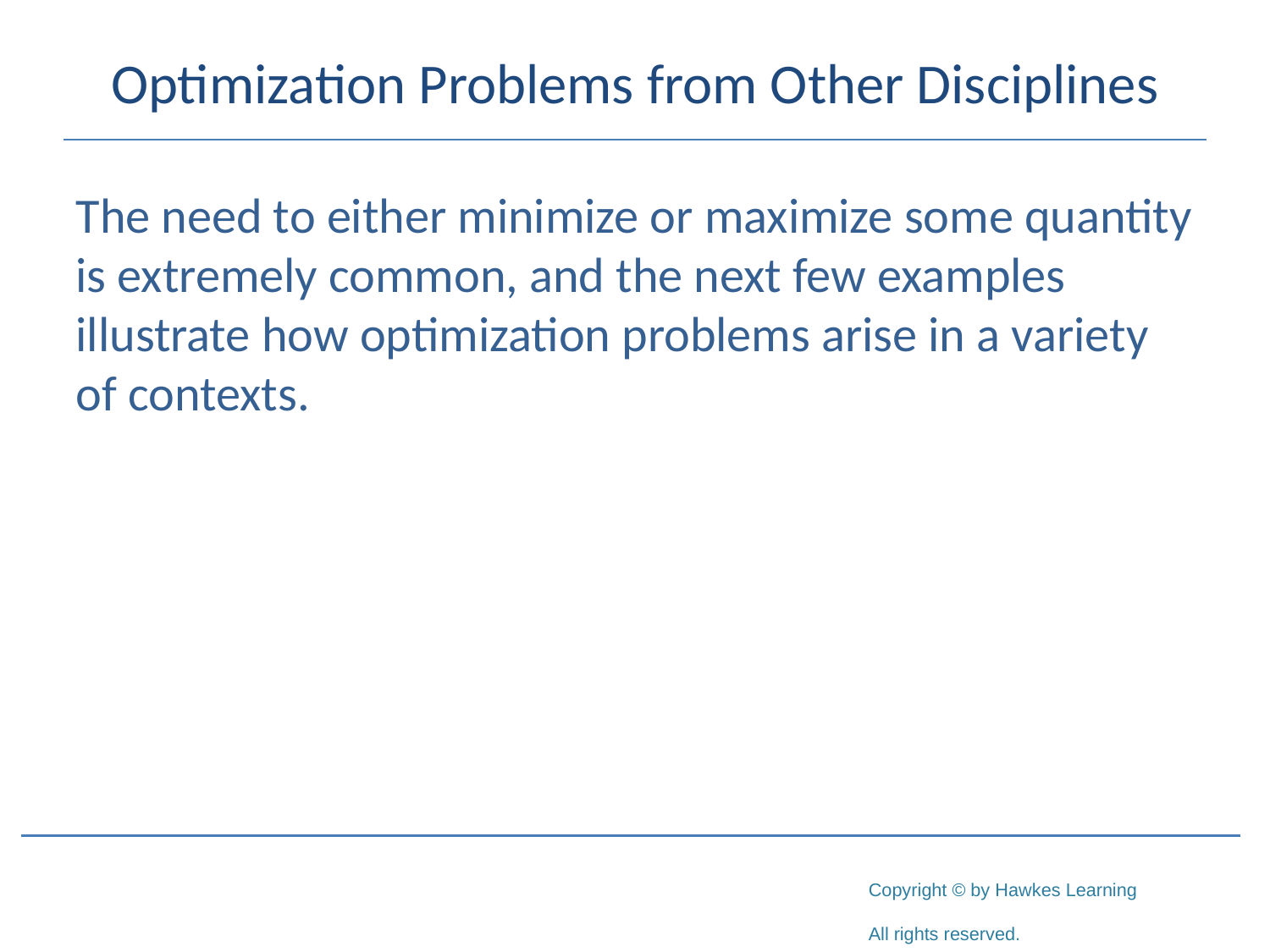

# Optimization Problems from Other Disciplines
The need to either minimize or maximize some quantity is extremely common, and the next few examples illustrate how optimization problems arise in a variety of contexts.